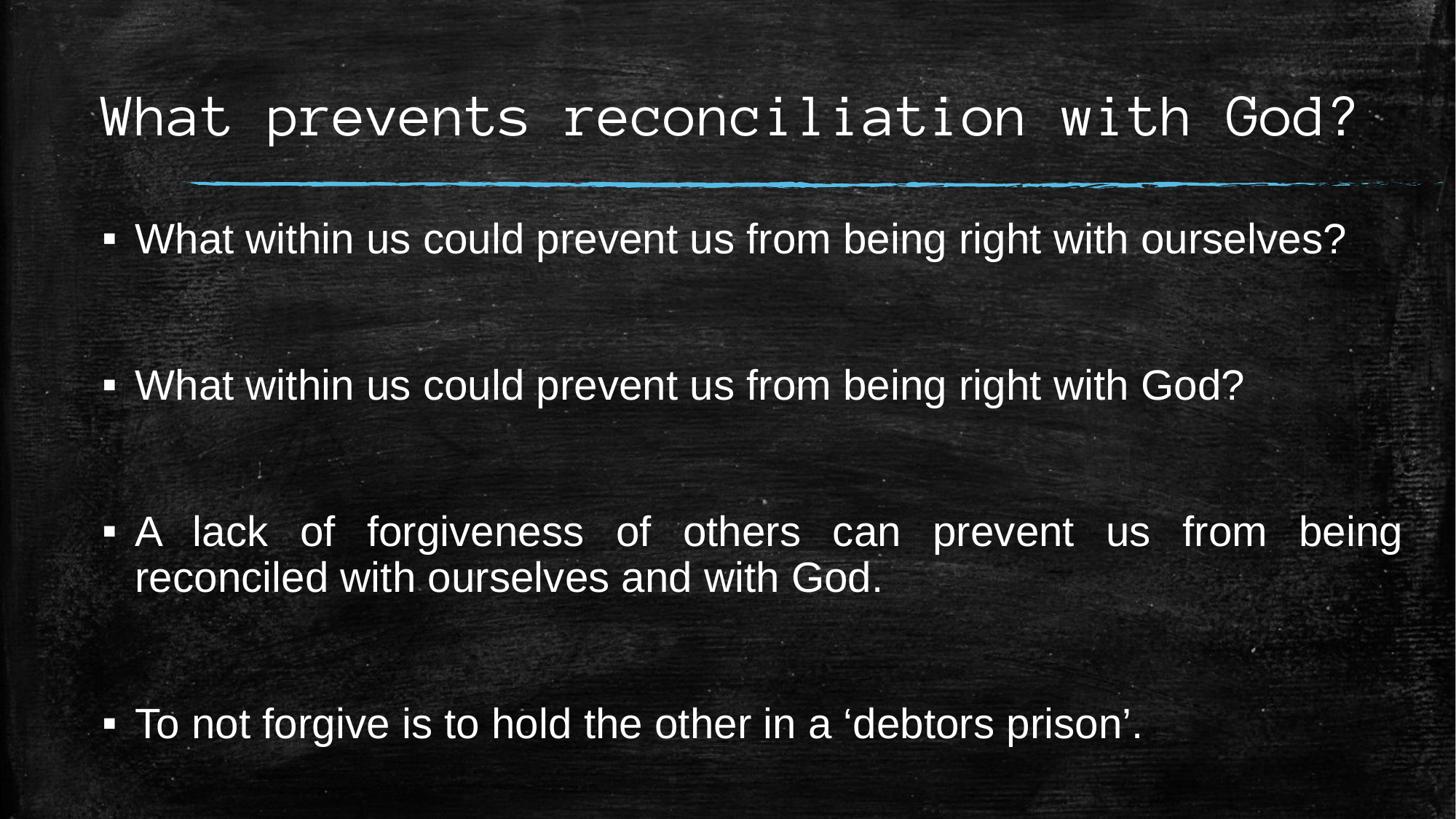

# What prevents reconciliation with God?
What within us could prevent us from being right with ourselves?

What within us could prevent us from being right with God?

A lack of forgiveness of others can prevent us from being reconciled with ourselves and with God.

To not forgive is to hold the other in a ‘debtors prison’.